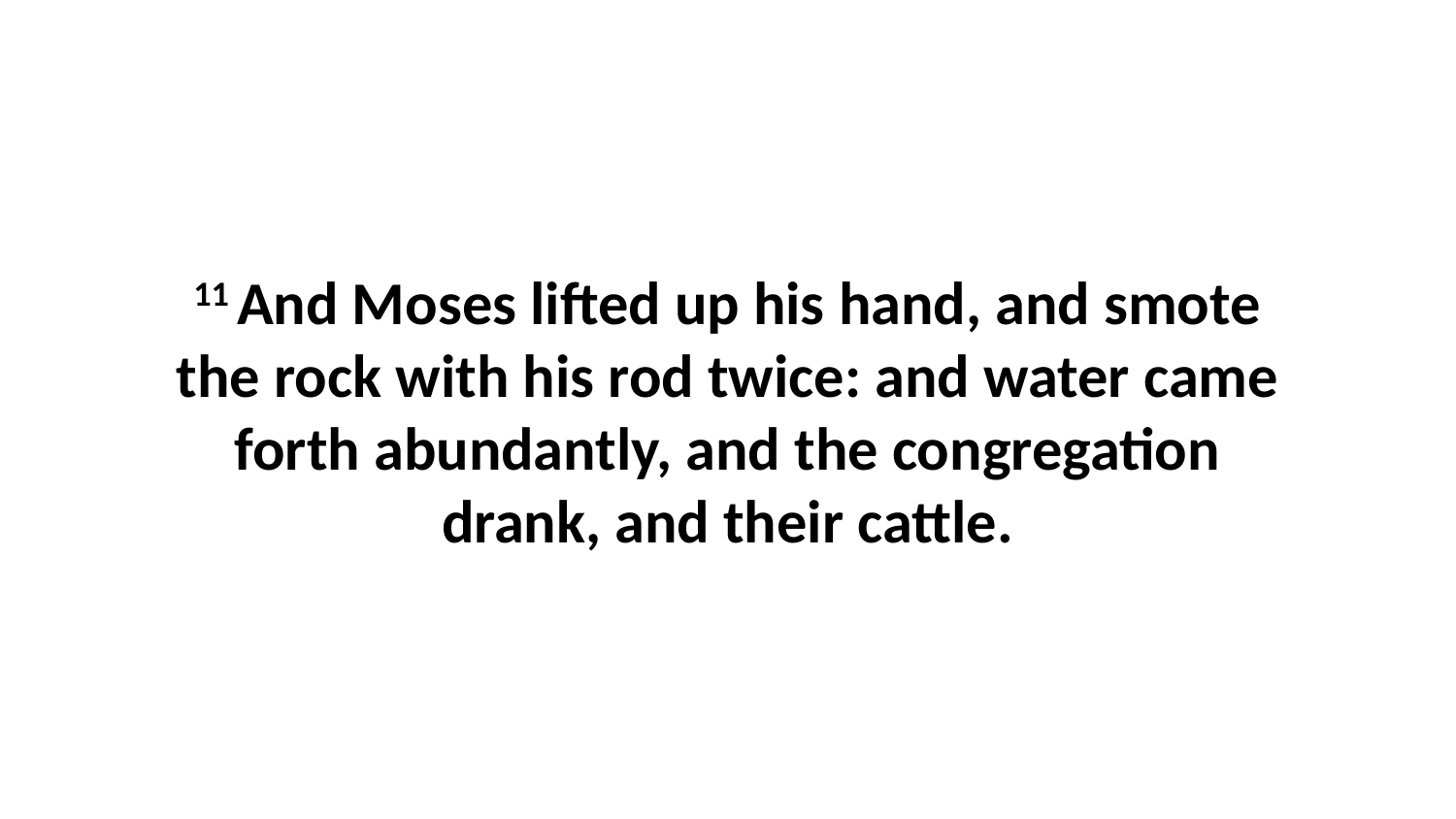

11 And Moses lifted up his hand, and smote the rock with his rod twice: and water came forth abundantly, and the congregation drank, and their cattle.